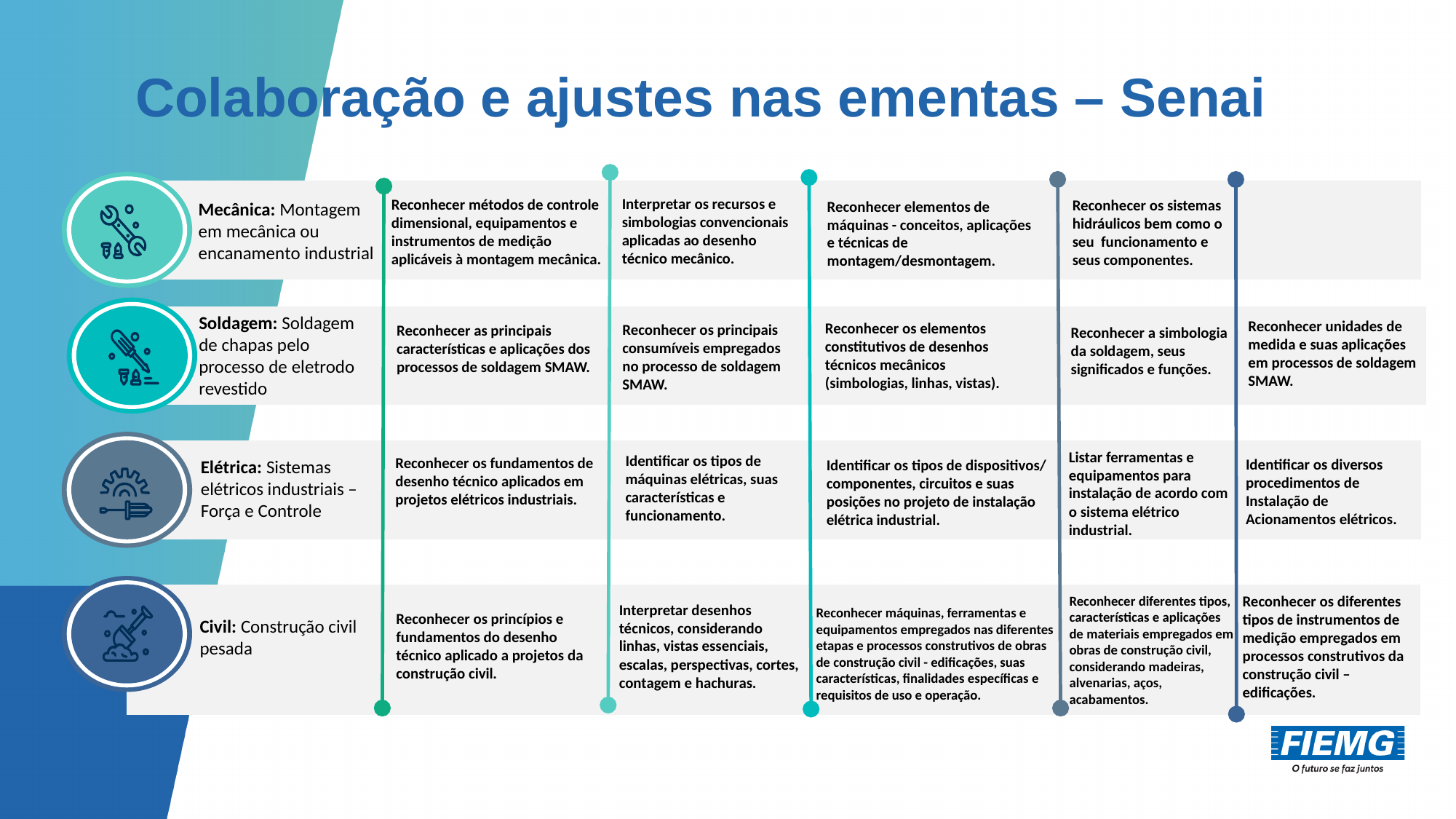

Colaboração e ajustes nas ementas – Senai

Interpretar os recursos e simbologias convencionais aplicadas ao desenho técnico mecânico.
Reconhecer métodos de controle dimensional, equipamentos e instrumentos de medição aplicáveis à montagem mecânica.
Reconhecer os sistemas hidráulicos bem como o seu  funcionamento e seus componentes.
Reconhecer elementos de máquinas - conceitos, aplicações e técnicas de montagem/desmontagem.
Mecânica: Montagem em mecânica ou encanamento industrial

Soldagem: Soldagem de chapas pelo processo de eletrodo revestido
Reconhecer unidades de medida e suas aplicações em processos de soldagem SMAW.
Reconhecer os elementos constitutivos de desenhos técnicos mecânicos (simbologias, linhas, vistas).
Reconhecer os principais consumíveis empregados no processo de soldagem SMAW.
Reconhecer as principais características e aplicações dos processos de soldagem SMAW.
Reconhecer a simbologia da soldagem, seus significados e funções.

Listar ferramentas e equipamentos para instalação de acordo com o sistema elétrico industrial.
Identificar os tipos de máquinas elétricas, suas características e funcionamento.
Reconhecer os fundamentos de desenho técnico aplicados em projetos elétricos industriais.
Identificar os diversos procedimentos de Instalação de Acionamentos elétricos.
Identificar os tipos de dispositivos/ componentes, circuitos e suas posições no projeto de instalação elétrica industrial.
Elétrica: Sistemas elétricos industriais – Força e Controle

Reconhecer os diferentes tipos de instrumentos de medição empregados em processos construtivos da construção civil – edificações.
Reconhecer diferentes tipos, características e aplicações de materiais empregados em obras de construção civil, considerando madeiras, alvenarias, aços, acabamentos.
Interpretar desenhos técnicos, considerando linhas, vistas essenciais, escalas, perspectivas, cortes, contagem e hachuras.
Reconhecer máquinas, ferramentas e equipamentos empregados nas diferentes etapas e processos construtivos de obras de construção civil - edificações, suas características, finalidades específicas e requisitos de uso e operação.

Reconhecer os princípios e fundamentos do desenho técnico aplicado a projetos da construção civil.
Civil: Construção civil pesada